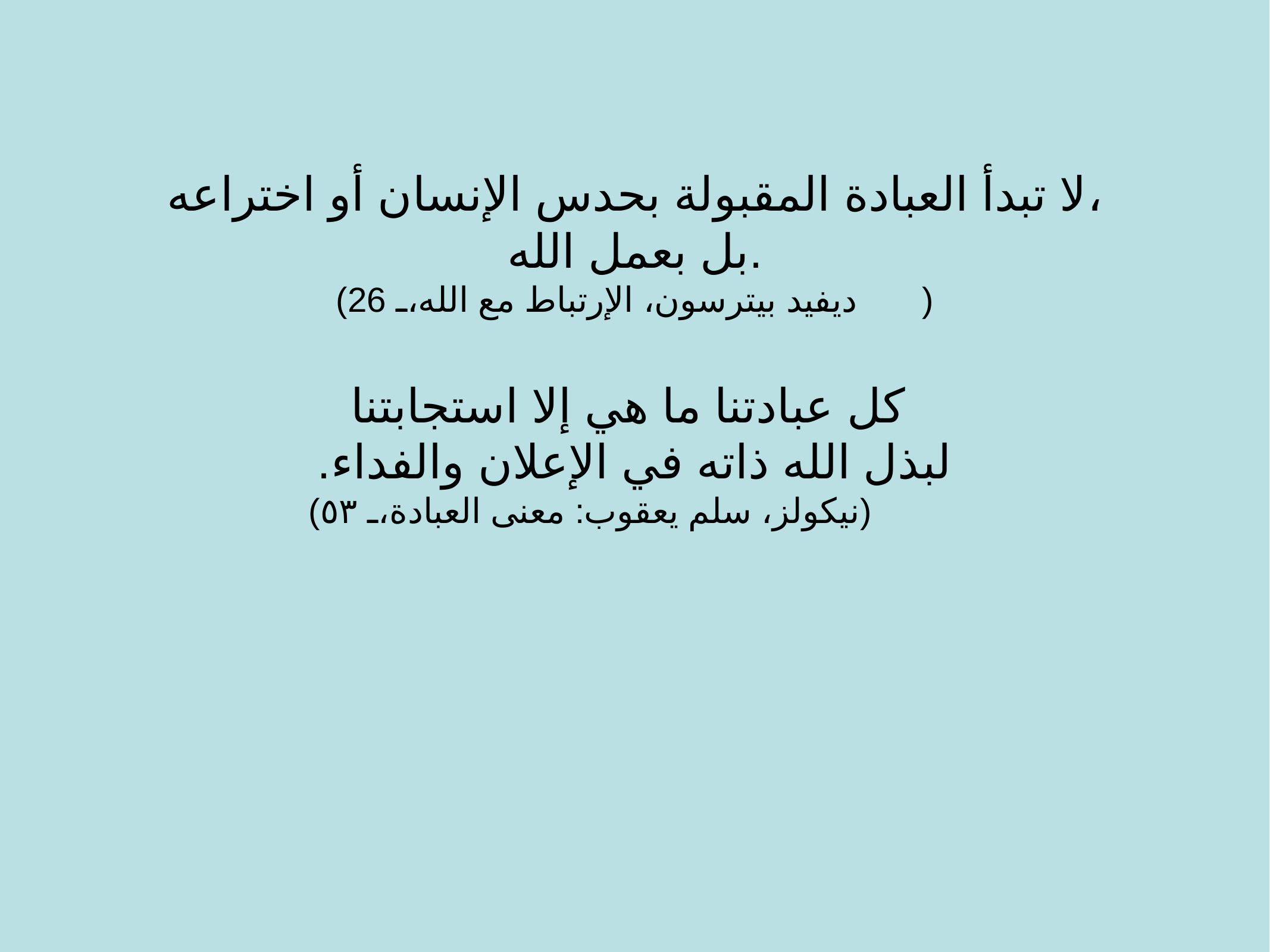

لا تبدأ العبادة المقبولة بحدس الإنسان أو اختراعه،
بل بعمل الله.
(ديفيد بيترسون، الإرتباط مع الله، 26)

كل عبادتنا ما هي إلا استجابتنا
لبذل الله ذاته في الإعلان والفداء.
(نيكولز، سلم يعقوب: معنى العبادة، ٥٣)